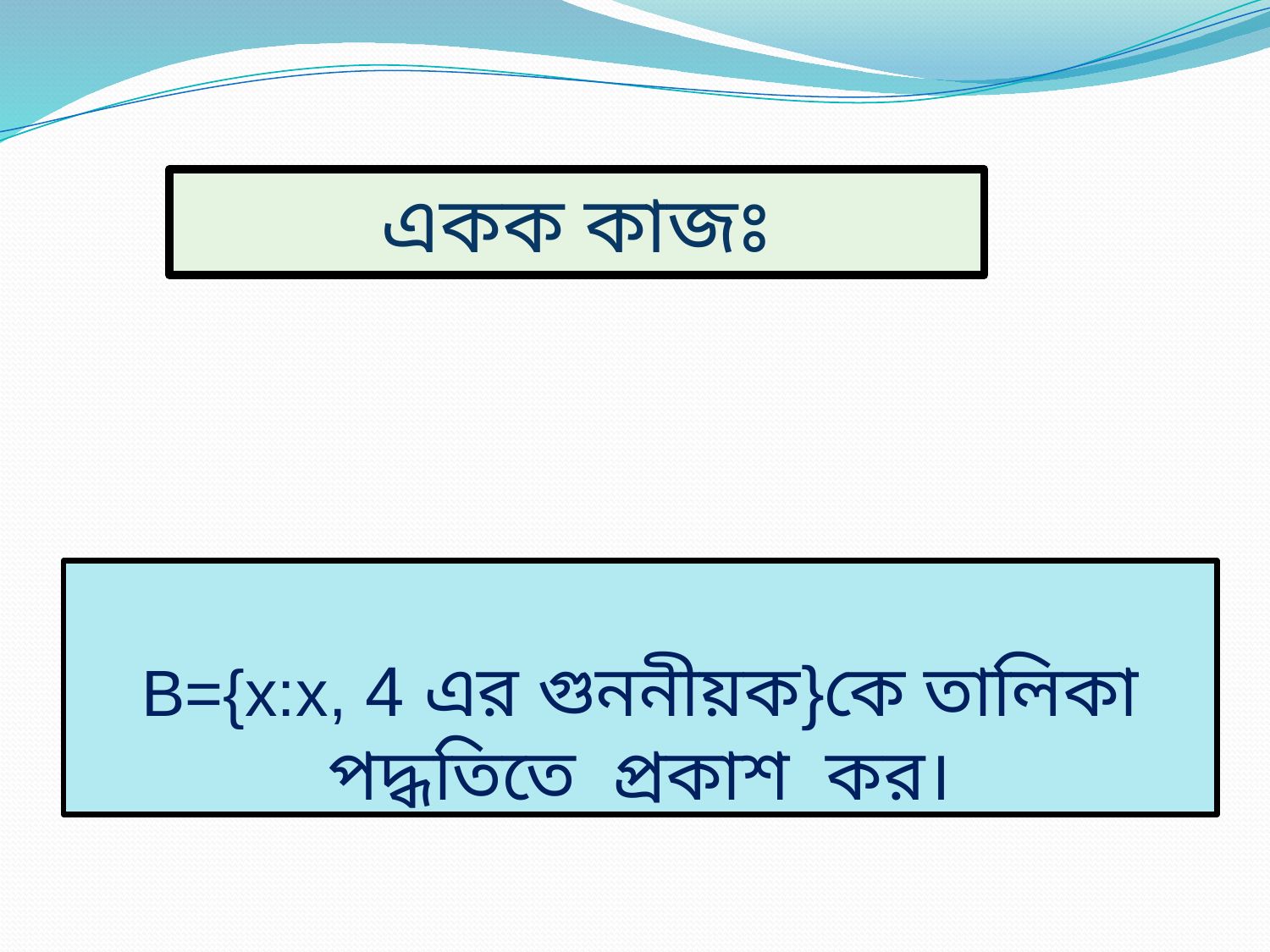

একক কাজঃ
# B={x:x, 4 এর গুননীয়ক}কে তালিকা পদ্ধতিতে  প্রকাশ  কর।